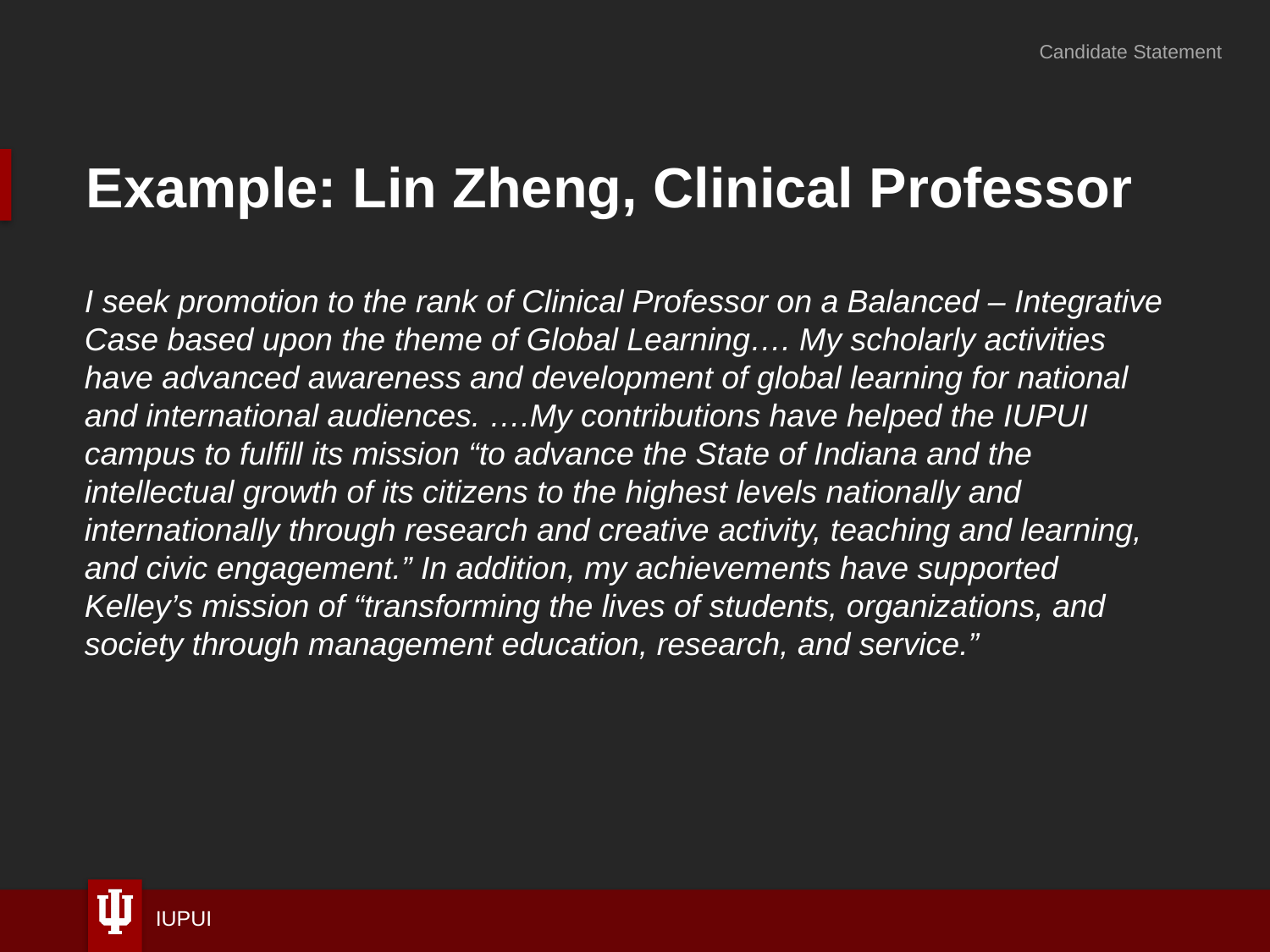

Candidate Statement
# Example: Lin Zheng, Clinical Professor
I seek promotion to the rank of Clinical Professor on a Balanced – Integrative Case based upon the theme of Global Learning…. My scholarly activities have advanced awareness and development of global learning for national and international audiences. ….My contributions have helped the IUPUI campus to fulfill its mission “to advance the State of Indiana and the intellectual growth of its citizens to the highest levels nationally and internationally through research and creative activity, teaching and learning, and civic engagement.” In addition, my achievements have supported Kelley’s mission of “transforming the lives of students, organizations, and society through management education, research, and service.”